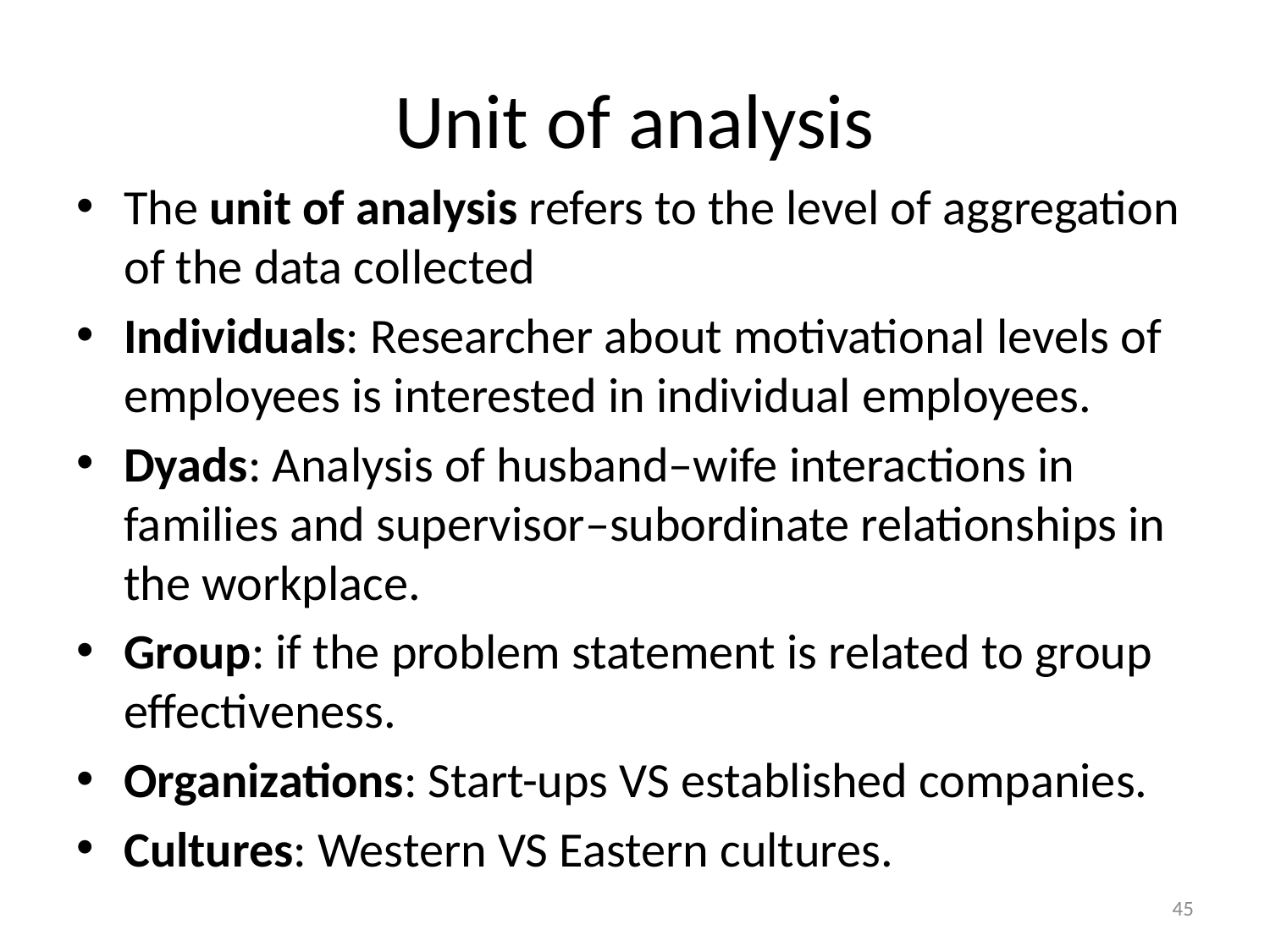

# Unit of analysis
The unit of analysis refers to the level of aggregation of the data collected
Individuals: Researcher about motivational levels of employees is interested in individual employees.
Dyads: Analysis of husband–wife interactions in families and supervisor–subordinate relationships in the workplace.
Group: if the problem statement is related to group effectiveness.
Organizations: Start-ups VS established companies.
Cultures: Western VS Eastern cultures.
45